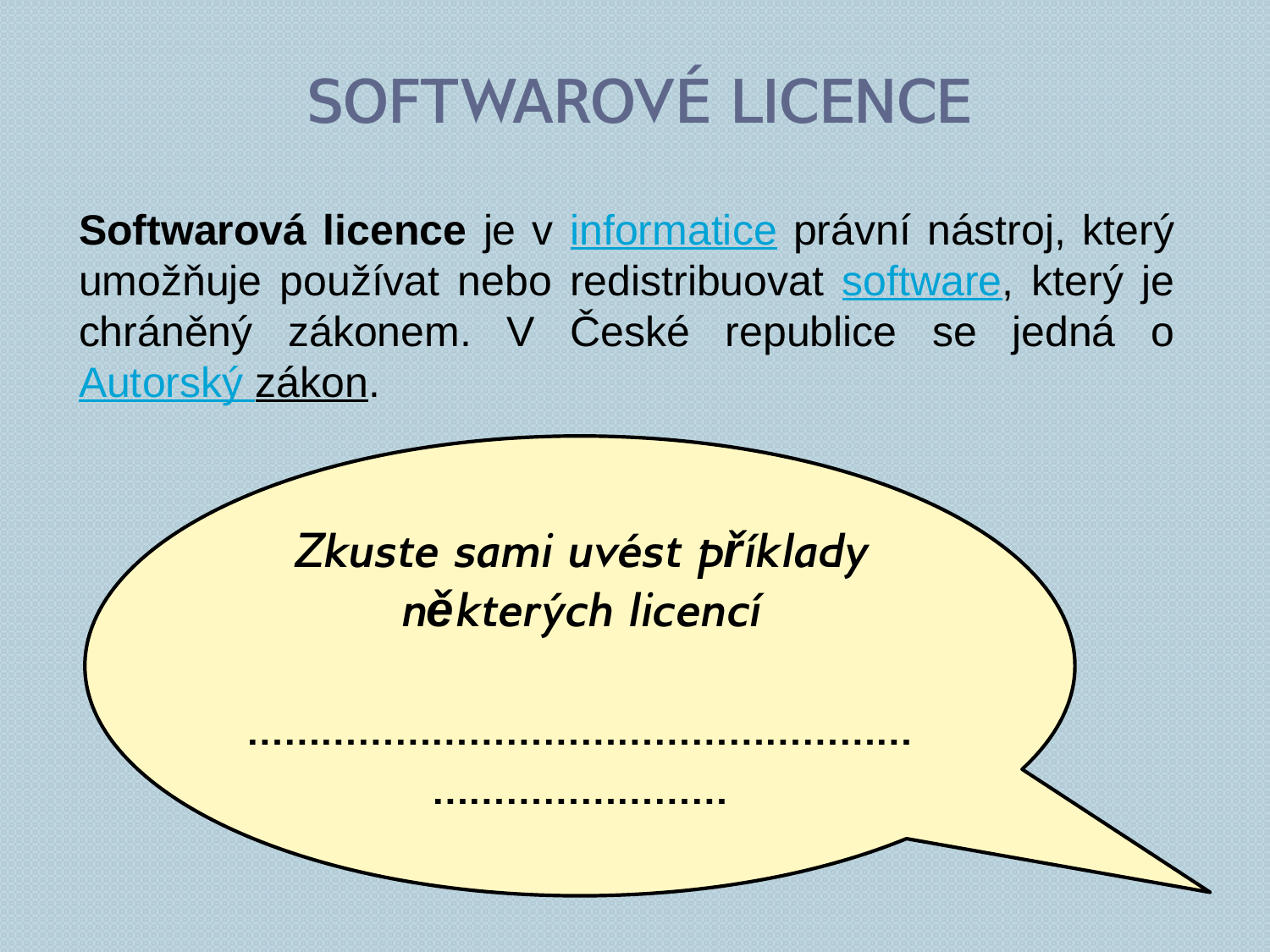

# SOFTWAROVé Licence
Softwarová licence je v informatice právní nástroj, který umožňuje používat nebo redistribuovat software, který je chráněný zákonem. V České republice se jedná o Autorský zákon.
Zkuste sami uvést příklady některých licencí

……………………………………………………………………